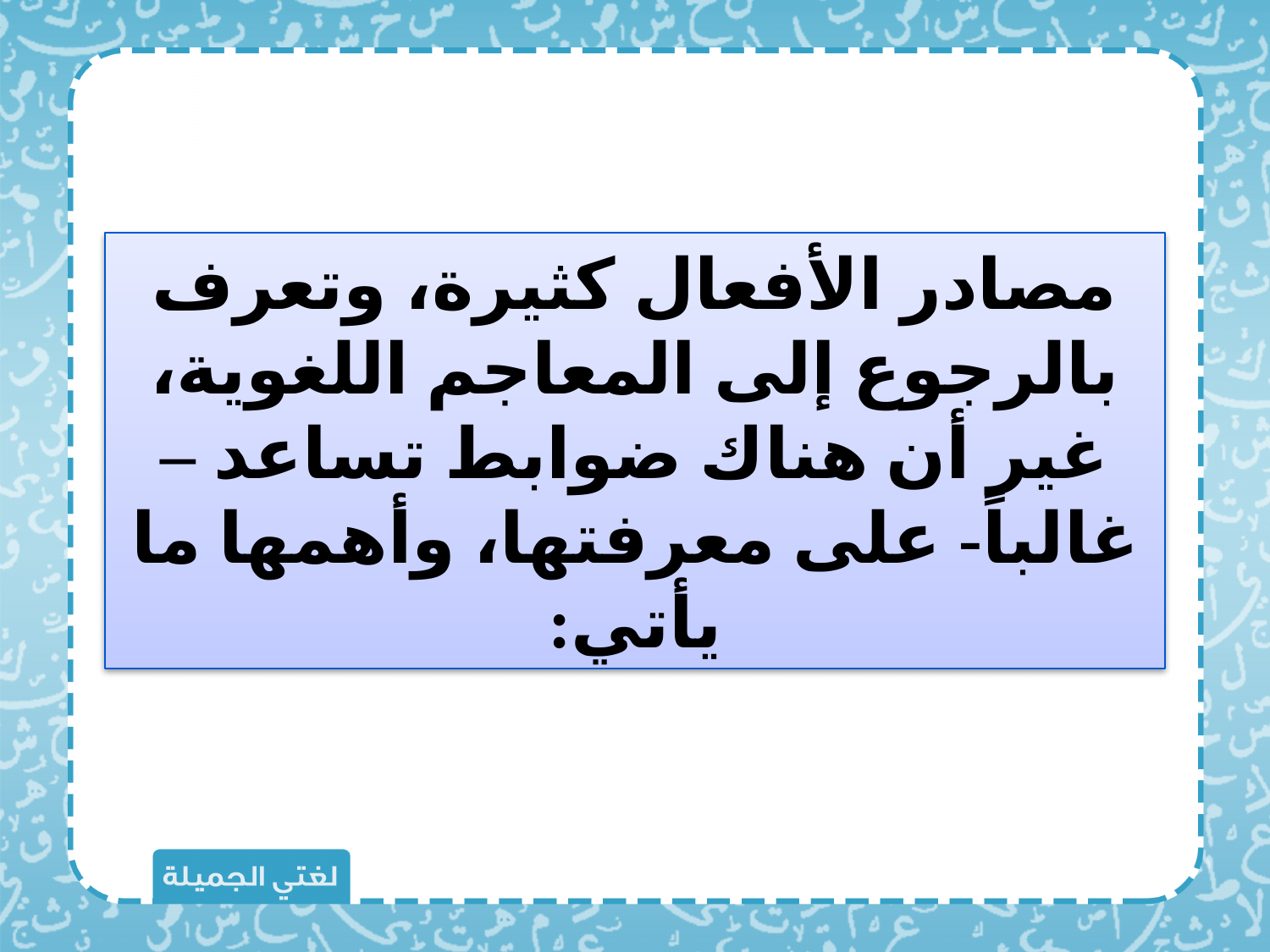

مصادر الأفعال كثيرة، وتعرف بالرجوع إلى المعاجم اللغوية، غير أن هناك ضوابط تساعد – غالباً- على معرفتها، وأهمها ما يأتي: